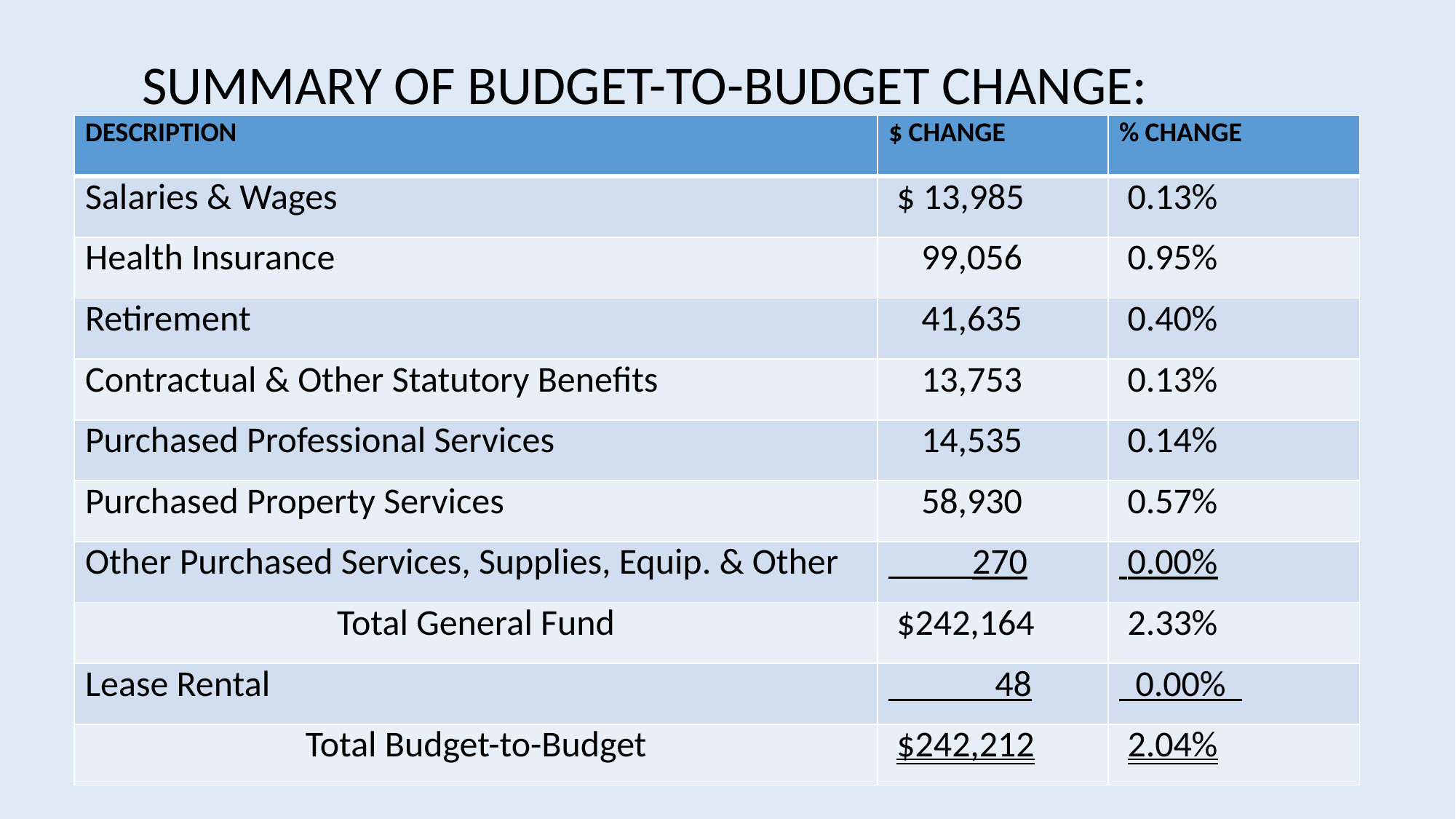

# SUMMARY OF BUDGET-TO-BUDGET CHANGE:
| DESCRIPTION | $ CHANGE | % CHANGE |
| --- | --- | --- |
| Salaries & Wages | $ 13,985 | 0.13% |
| Health Insurance | 99,056 | 0.95% |
| Retirement | 41,635 | 0.40% |
| Contractual & Other Statutory Benefits | 13,753 | 0.13% |
| Purchased Professional Services | 14,535 | 0.14% |
| Purchased Property Services | 58,930 | 0.57% |
| Other Purchased Services, Supplies, Equip. & Other | 270 | 0.00% |
| Total General Fund | $242,164 | 2.33% |
| Lease Rental | 48 | 0.00% |
| Total Budget-to-Budget | $242,212 | 2.04% |